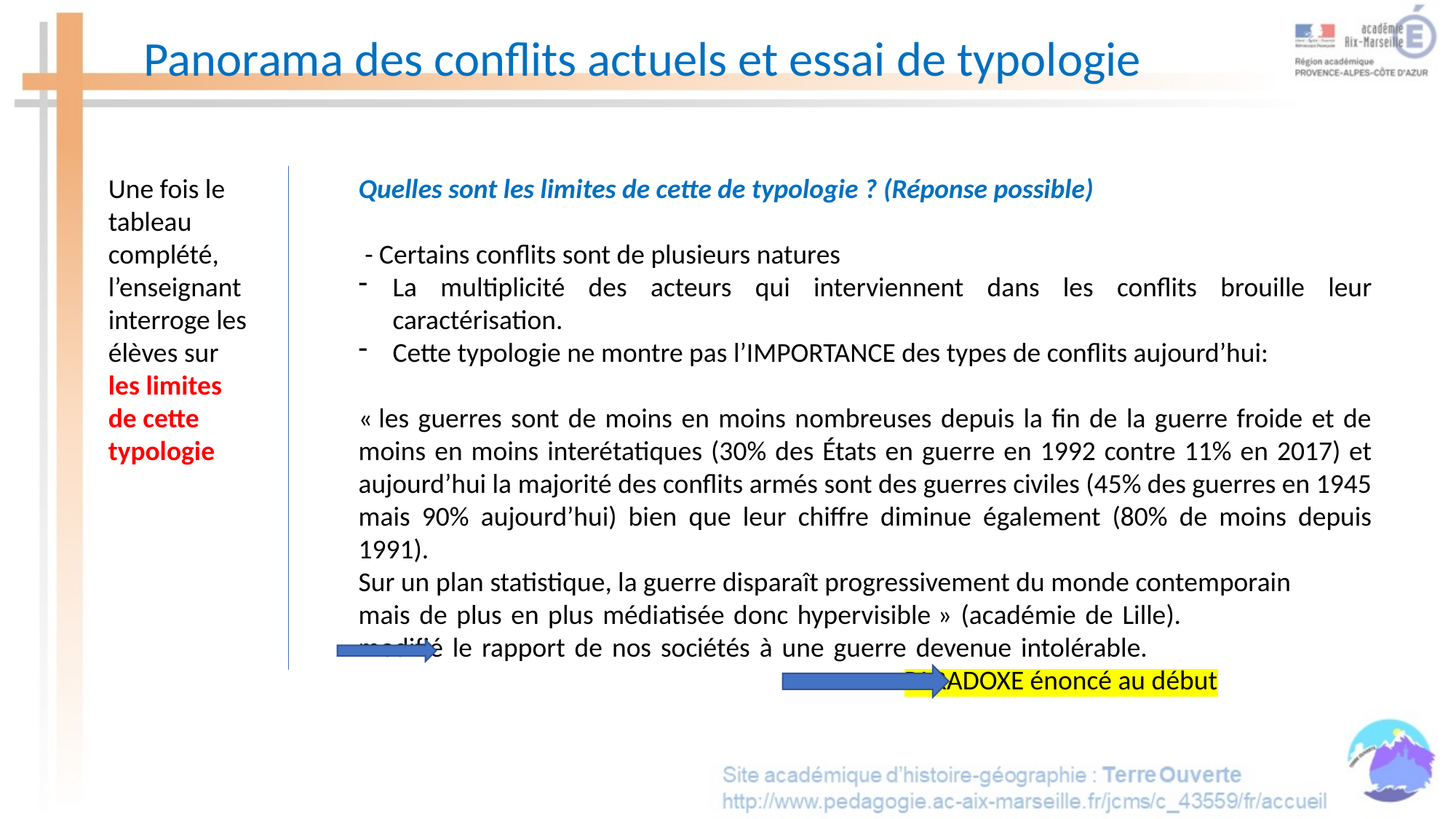

# Panorama des conflits actuels et essai de typologie

Une fois le tableau complété, l’enseignant interroge les élèves sur les limites de cette typologie
Quelles sont les limites de cette de typologie ? (Réponse possible)

 - Certains conflits sont de plusieurs natures
La multiplicité des acteurs qui interviennent dans les conflits brouille leur caractérisation.
Cette typologie ne montre pas l’IMPORTANCE des types de conflits aujourd’hui:

« les guerres sont de moins en moins nombreuses depuis la fin de la guerre froide et de moins en moins interétatiques (30% des États en guerre en 1992 contre 11% en 2017) et aujourd’hui la majorité des conflits armés sont des guerres civiles (45% des guerres en 1945 mais 90% aujourd’hui) bien que leur chiffre diminue également (80% de moins depuis 1991).
Sur un plan statistique, la guerre disparaît progressivement du monde contemporain
mais de plus en plus médiatisée donc hypervisible » (académie de Lille). 		modifié le rapport de nos sociétés à une guerre devenue intolérable.								PARADOXE énoncé au début